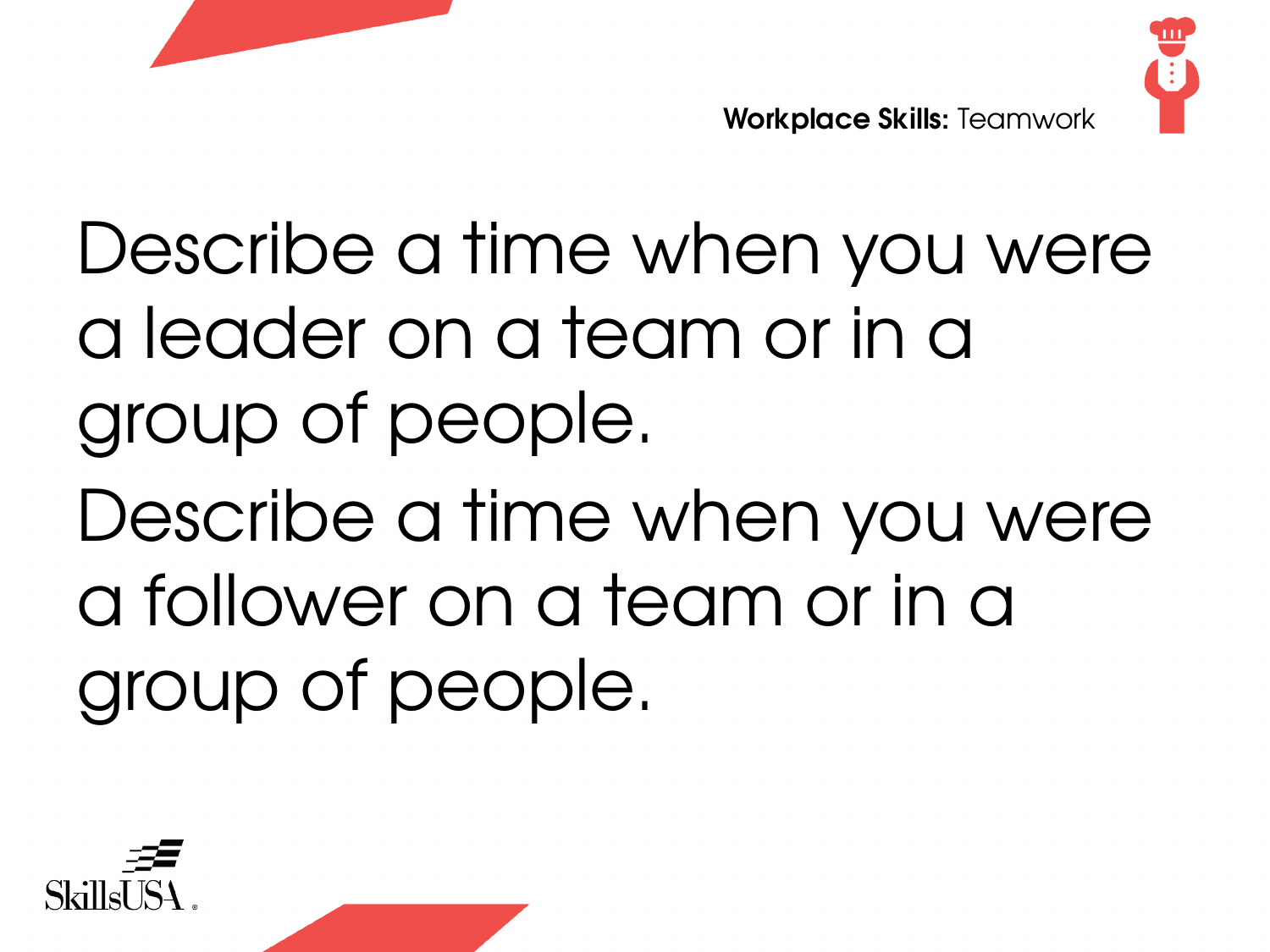

# Workplace Skills: Teamwork
Describe a time when you were a leader on a team or in a group of people.
Describe a time when you were a follower on a team or in a group of people.